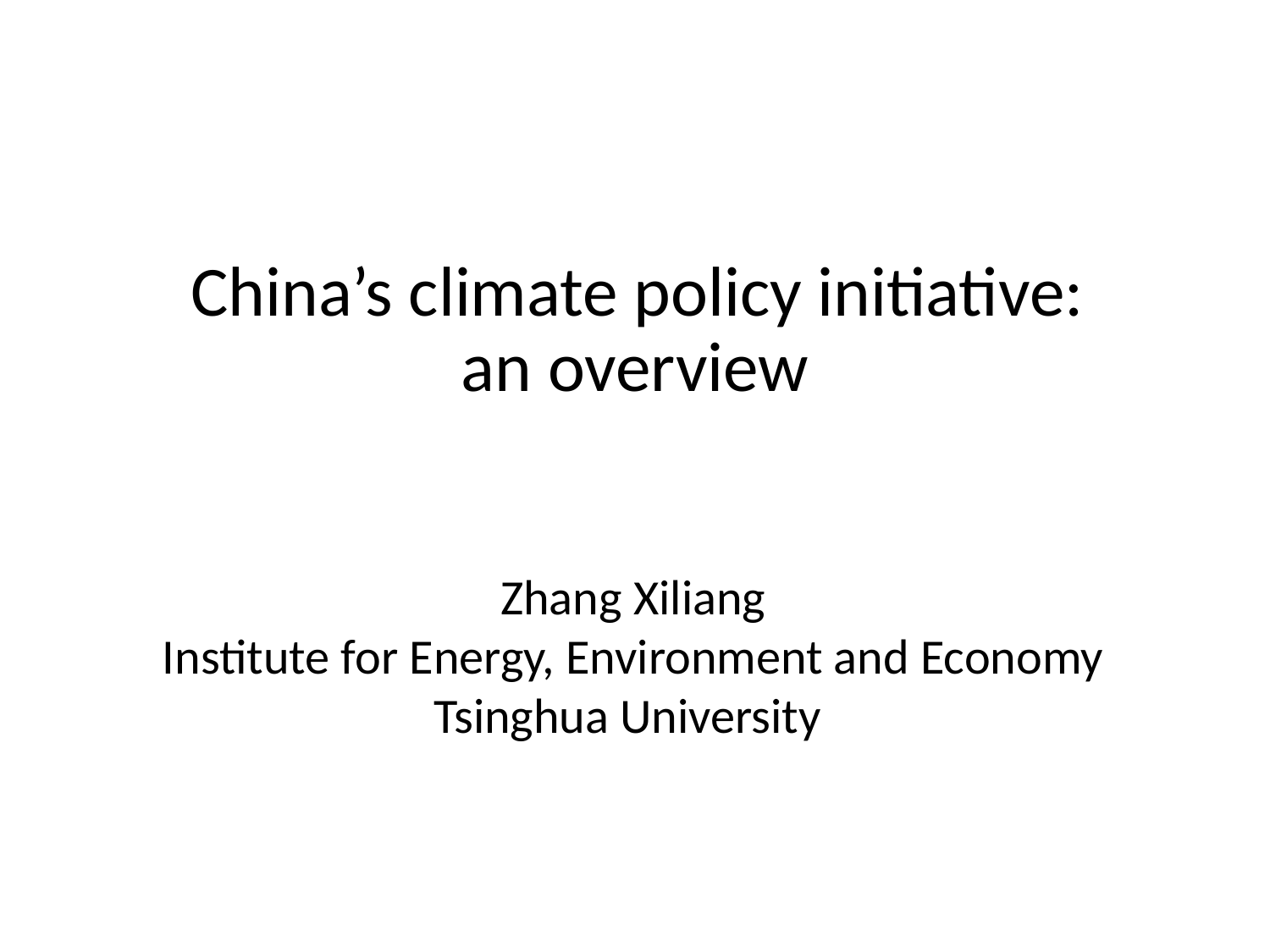

# China’s climate policy initiative: an overview

Zhang Xiliang
Institute for Energy, Environment and Economy
Tsinghua University